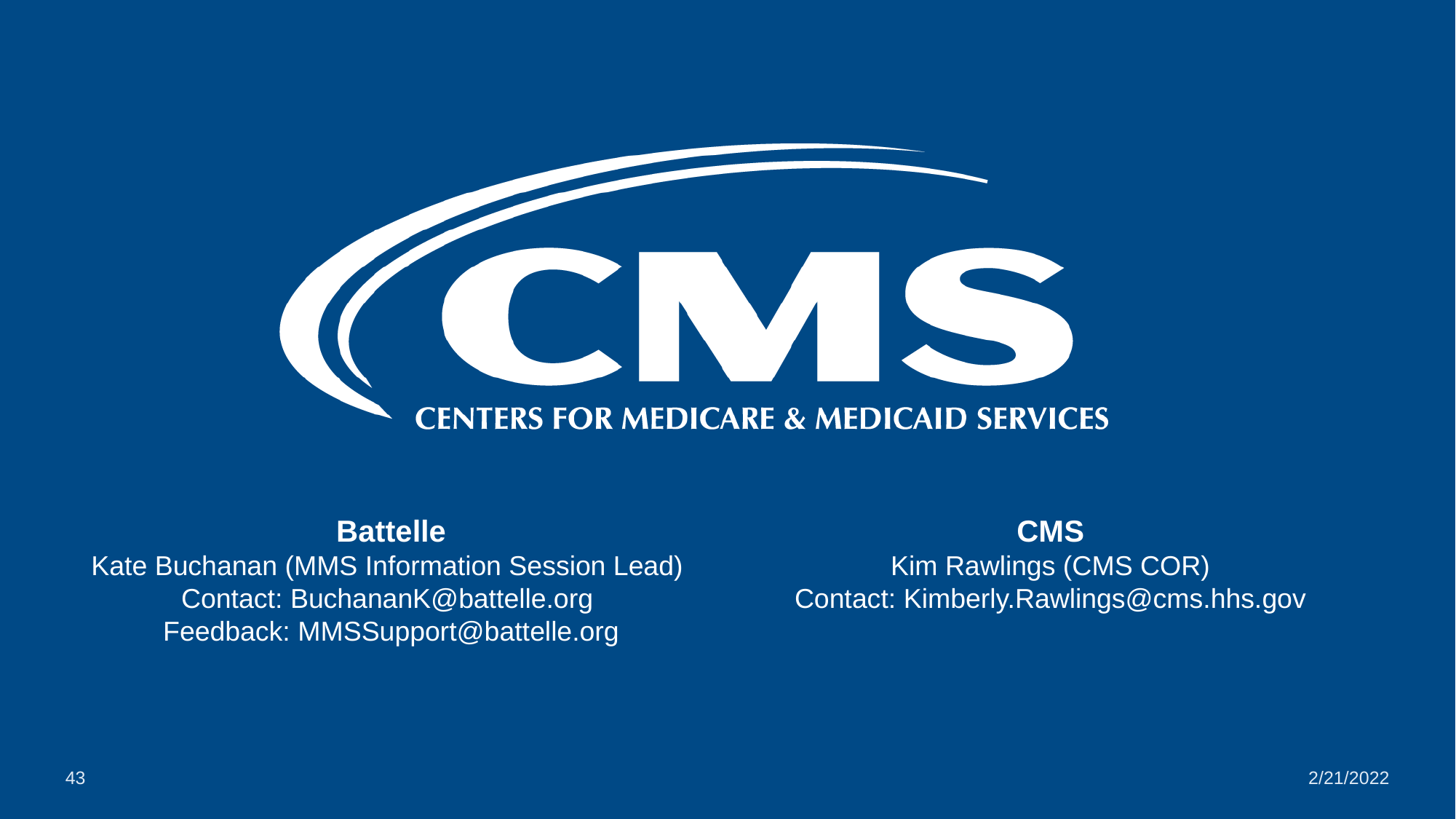

# Final Slide with Battelle & CMS Contact Information
CMS
Kim Rawlings (CMS COR)
Contact: Kimberly.Rawlings@cms.hhs.gov
Battelle
Kate Buchanan (MMS Information Session Lead)
Contact: BuchananK@battelle.org
Feedback: MMSSupport@battelle.org
43
2/21/2022